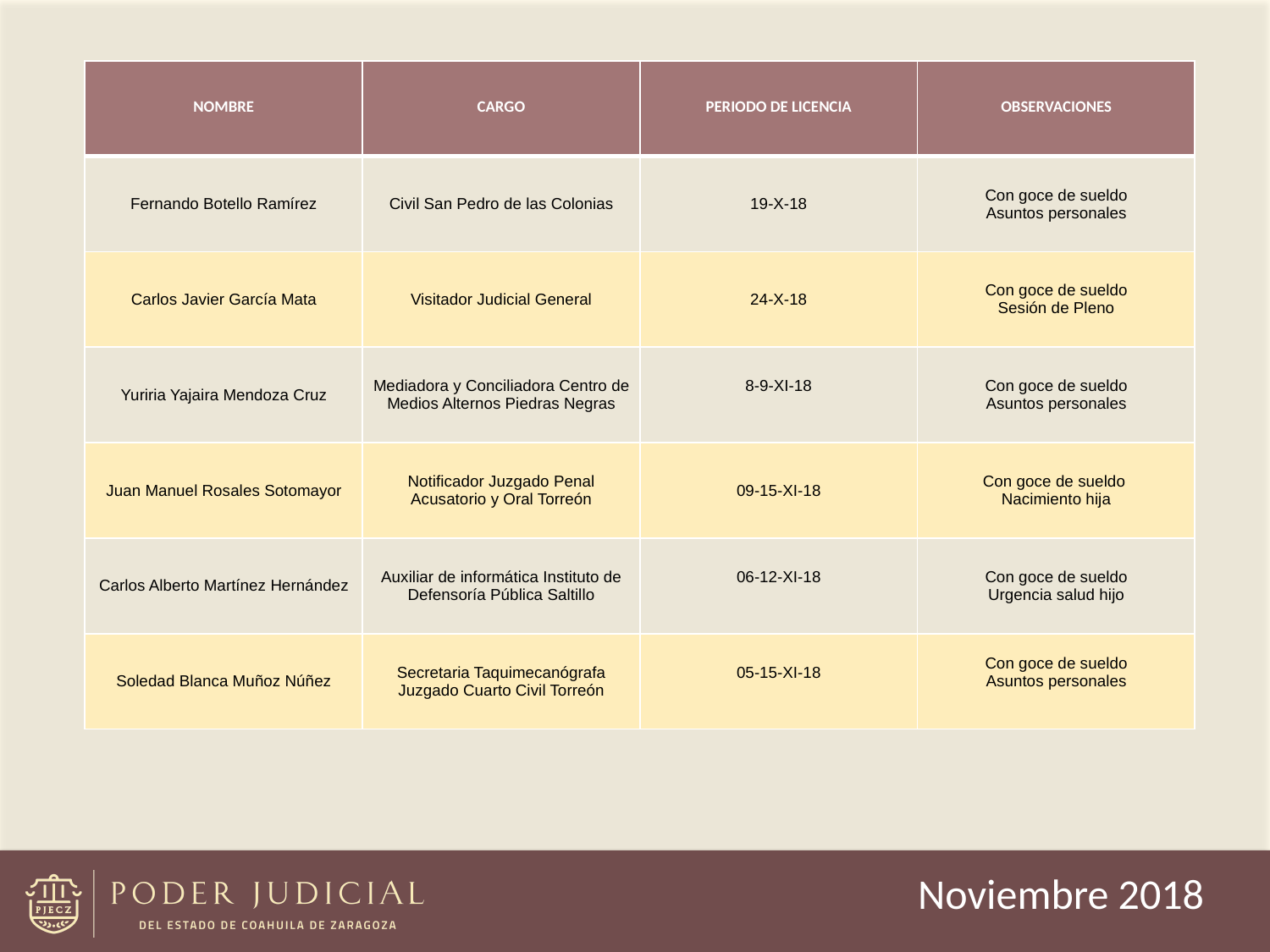

| NOMBRE | CARGO | PERIODO DE LICENCIA | OBSERVACIONES |
| --- | --- | --- | --- |
| Fernando Botello Ramírez | Civil San Pedro de las Colonias | 19-X-18 | Con goce de sueldo Asuntos personales |
| Carlos Javier García Mata | Visitador Judicial General | 24-X-18 | Con goce de sueldo Sesión de Pleno |
| Yuriria Yajaira Mendoza Cruz | Mediadora y Conciliadora Centro de Medios Alternos Piedras Negras | 8-9-XI-18 | Con goce de sueldo Asuntos personales |
| Juan Manuel Rosales Sotomayor | Notificador Juzgado Penal Acusatorio y Oral Torreón | 09-15-XI-18 | Con goce de sueldo Nacimiento hija |
| Carlos Alberto Martínez Hernández | Auxiliar de informática Instituto de Defensoría Pública Saltillo | 06-12-XI-18 | Con goce de sueldo Urgencia salud hijo |
| Soledad Blanca Muñoz Núñez | Secretaria Taquimecanógrafa Juzgado Cuarto Civil Torreón | 05-15-XI-18 | Con goce de sueldo Asuntos personales |
Noviembre 2018